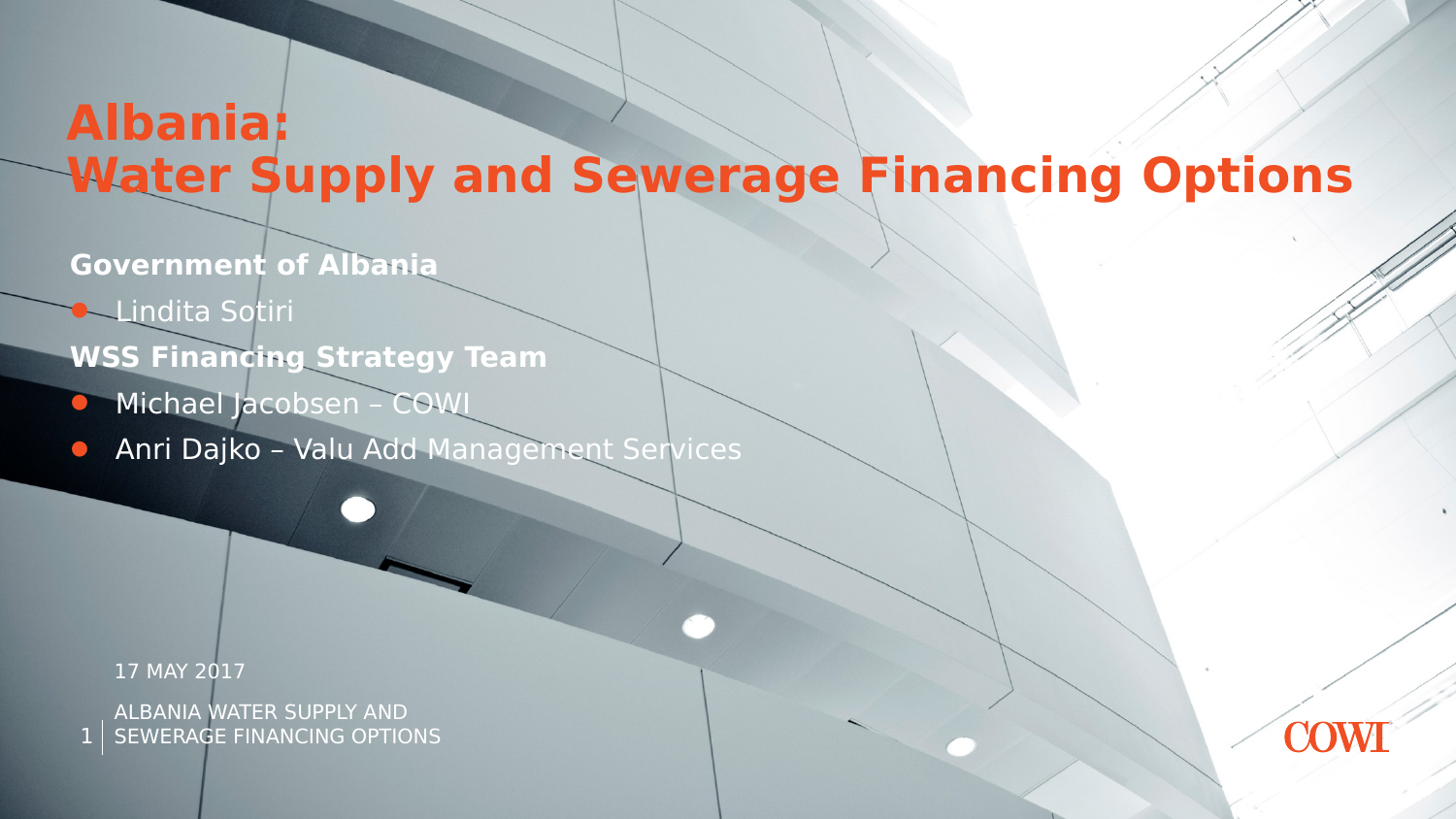

# Albania: Water Supply and Sewerage Financing Options
Government of Albania
Lindita Sotiri
WSS Financing Strategy Team
Michael Jacobsen – COWI
Anri Dajko – Valu Add Management Services
17 MaY 2017
Albania Water Supply and SEWERAGE Financing Options
1